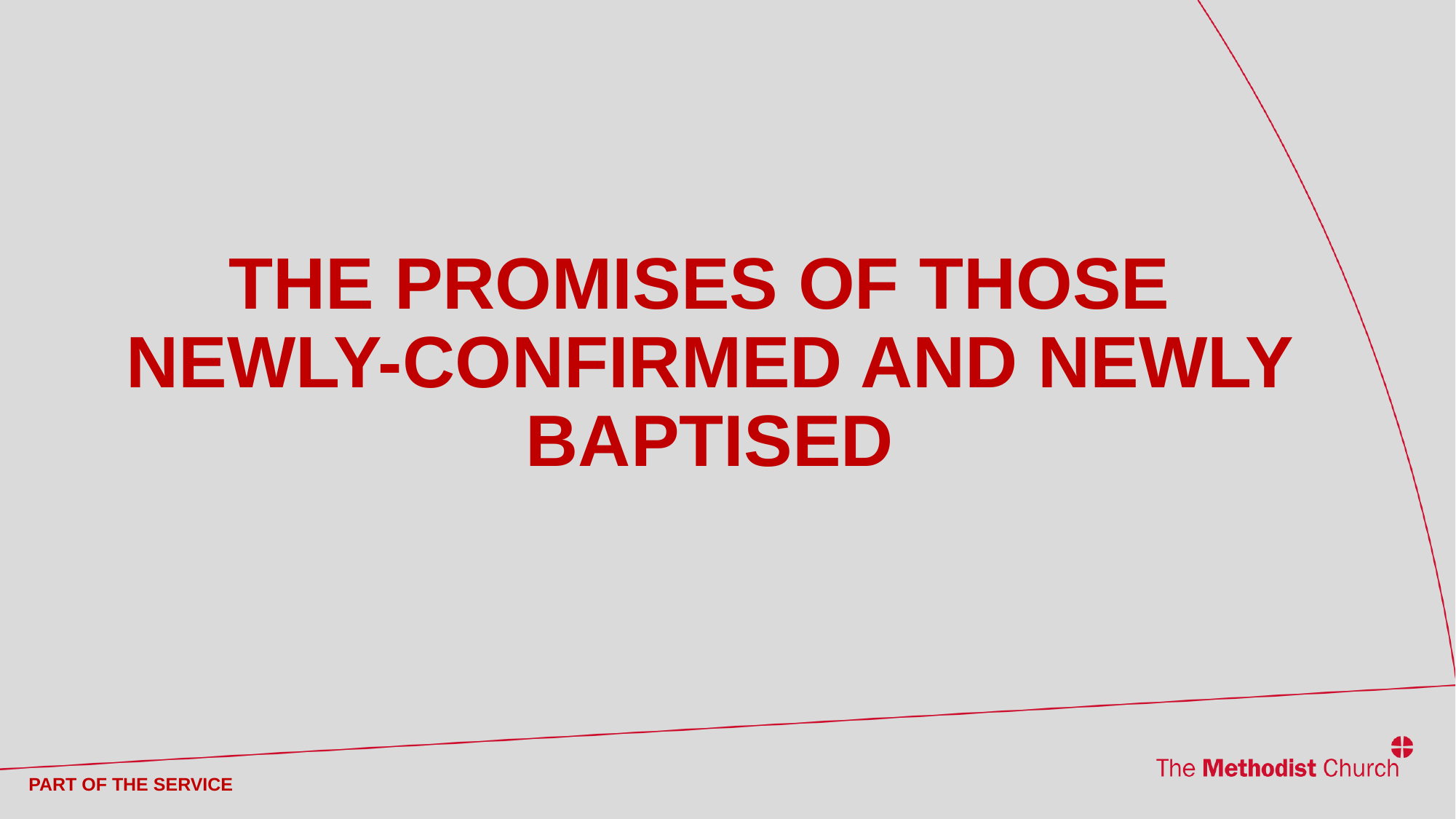

# THE PROMISES OF THOSE NEWLY-CONFIRMED AND NEWLY BAPTISED